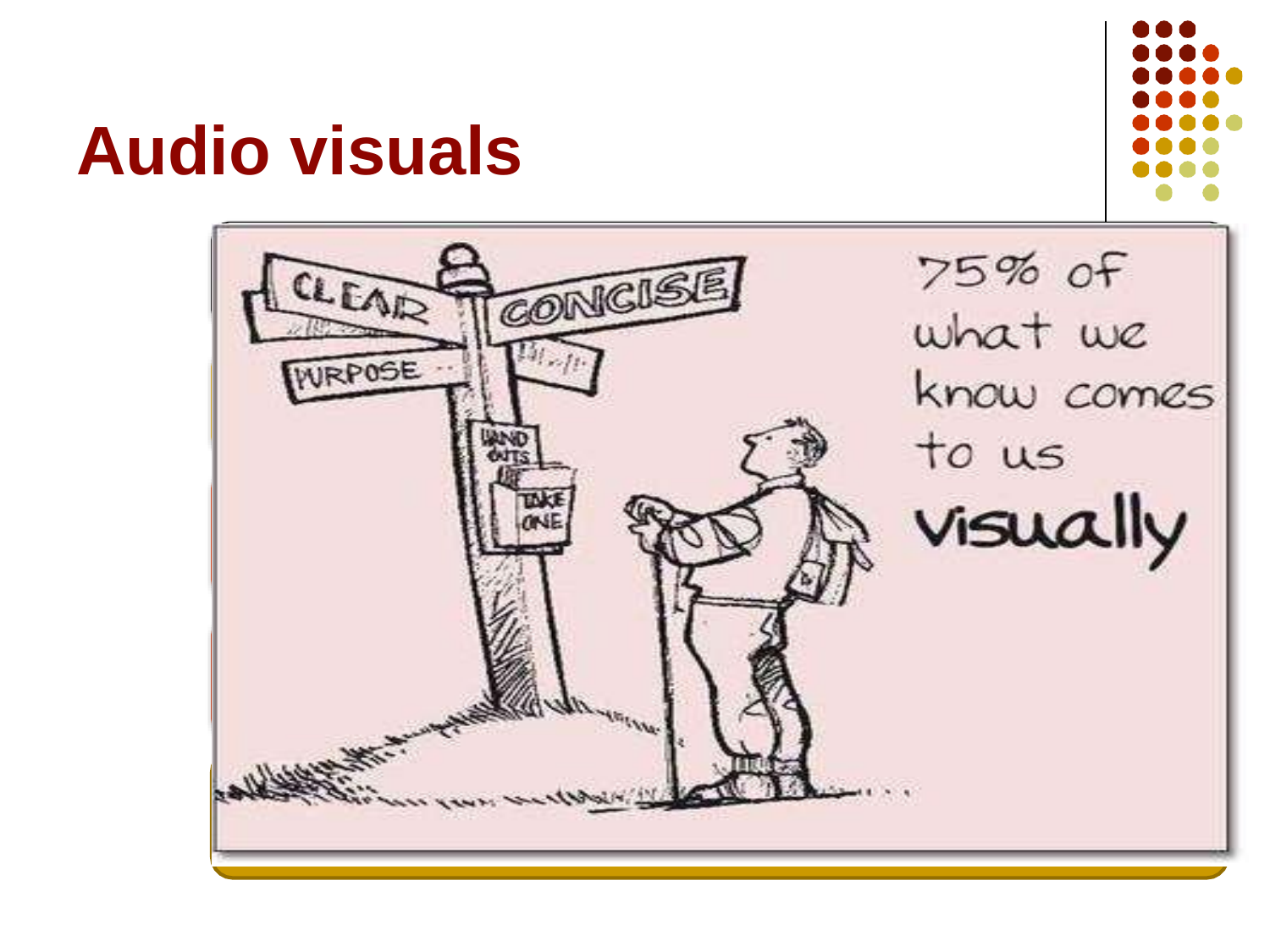

# Audio visuals

Effective mean of conducting training

Boost moral

Slides, movies, video clips,	teletraining, video conferencing.
Lots of training program with geographical dispersed population  Allows for replay and lots of versatility in training.